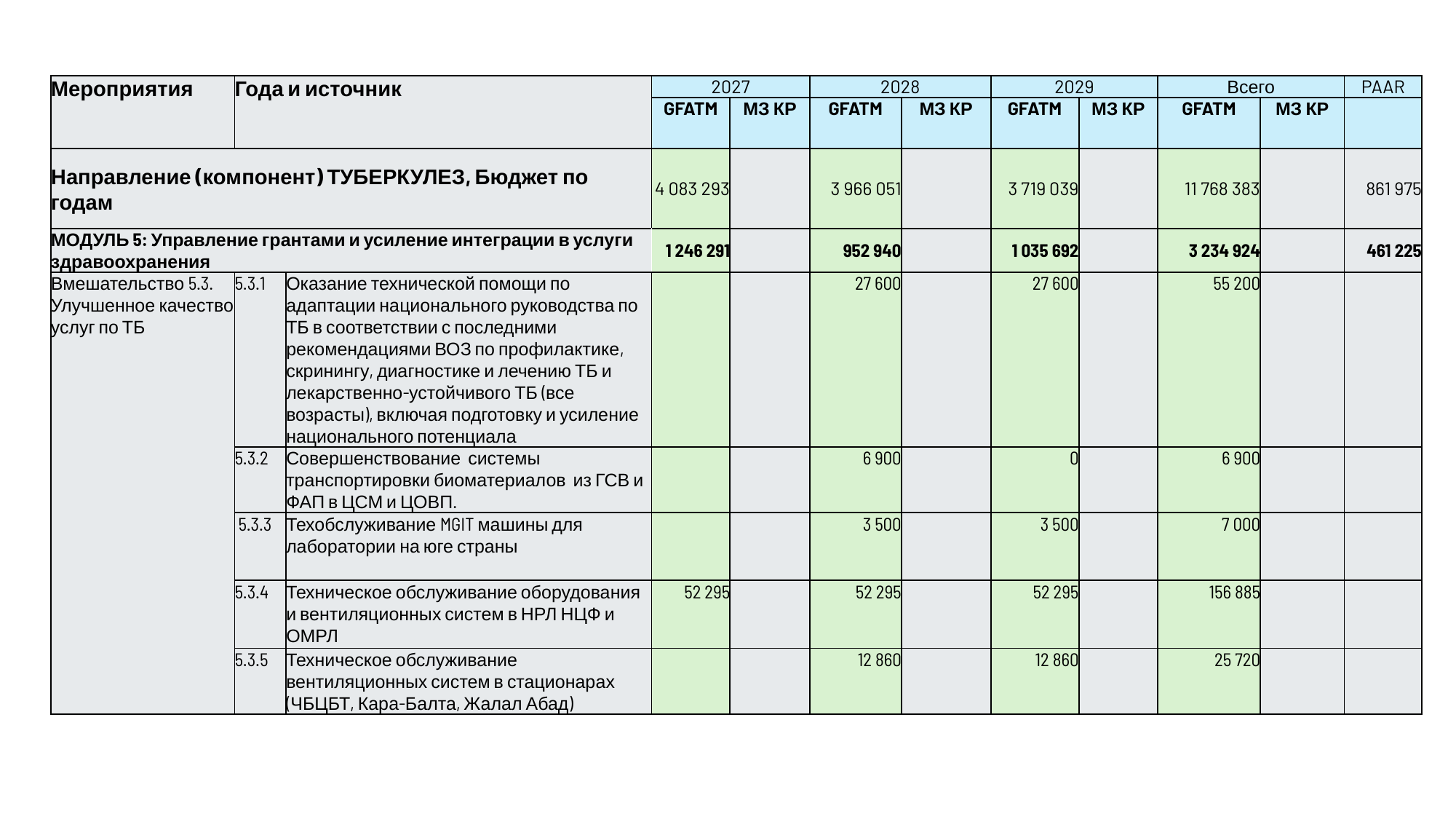

| Мероприятия | Года и источник |  | 2027 |  | 2028 |  | 2029 |  | Всего |  | PAAR |
| --- | --- | --- | --- | --- | --- | --- | --- | --- | --- | --- | --- |
|  |  |  | GFATM | МЗ КР | GFATM | МЗ КР | GFATM | МЗ КР | GFATM | МЗ КР |  |
| Направление (компонент) ТУБЕРКУЛЕЗ, Бюджет по годам |  |  | 4 083 293 |  | 3 966 051 |  | 3 719 039 |  | 11 768 383 |  | 861 975 |
| МОДУЛЬ 5: Управление грантами и усиление интеграции в услуги здравоохранения |  |  | 1 246 291 |  | 952 940 |  | 1 035 692 |  | 3 234 924 |  | 461 225 |
| Вмешательство 5.3. Улучшенное качество услуг по ТБ | 5.3.1 | Оказание технической помощи по адаптации национального руководства по ТБ в соответствии с последними рекомендациями ВОЗ по профилактике, скринингу, диагностике и лечению ТБ и лекарственно-устойчивого ТБ (все возрасты), включая подготовку и усиление национального потенциала |  |  | 27 600 |  | 27 600 |  | 55 200 |  |  |
|  | 5.3.2 | Совершенствование системы транспортировки биоматериалов из ГСВ и ФАП в ЦСМ и ЦОВП. |  |  | 6 900 |  | 0 |  | 6 900 |  |  |
|  | 5.3.3 | Техобслуживание MGIT машины для лаборатории на юге страны |  |  | 3 500 |  | 3 500 |  | 7 000 |  |  |
|  | 5.3.4 | Техническое обслуживание оборудования и вентиляционных систем в НРЛ НЦФ и ОМРЛ | 52 295 |  | 52 295 |  | 52 295 |  | 156 885 |  |  |
|  | 5.3.5 | Техническое обслуживание вентиляционных систем в стационарах (ЧБЦБТ, Кара-Балта, Жалал Абад) |  |  | 12 860 |  | 12 860 |  | 25 720 |  |  |